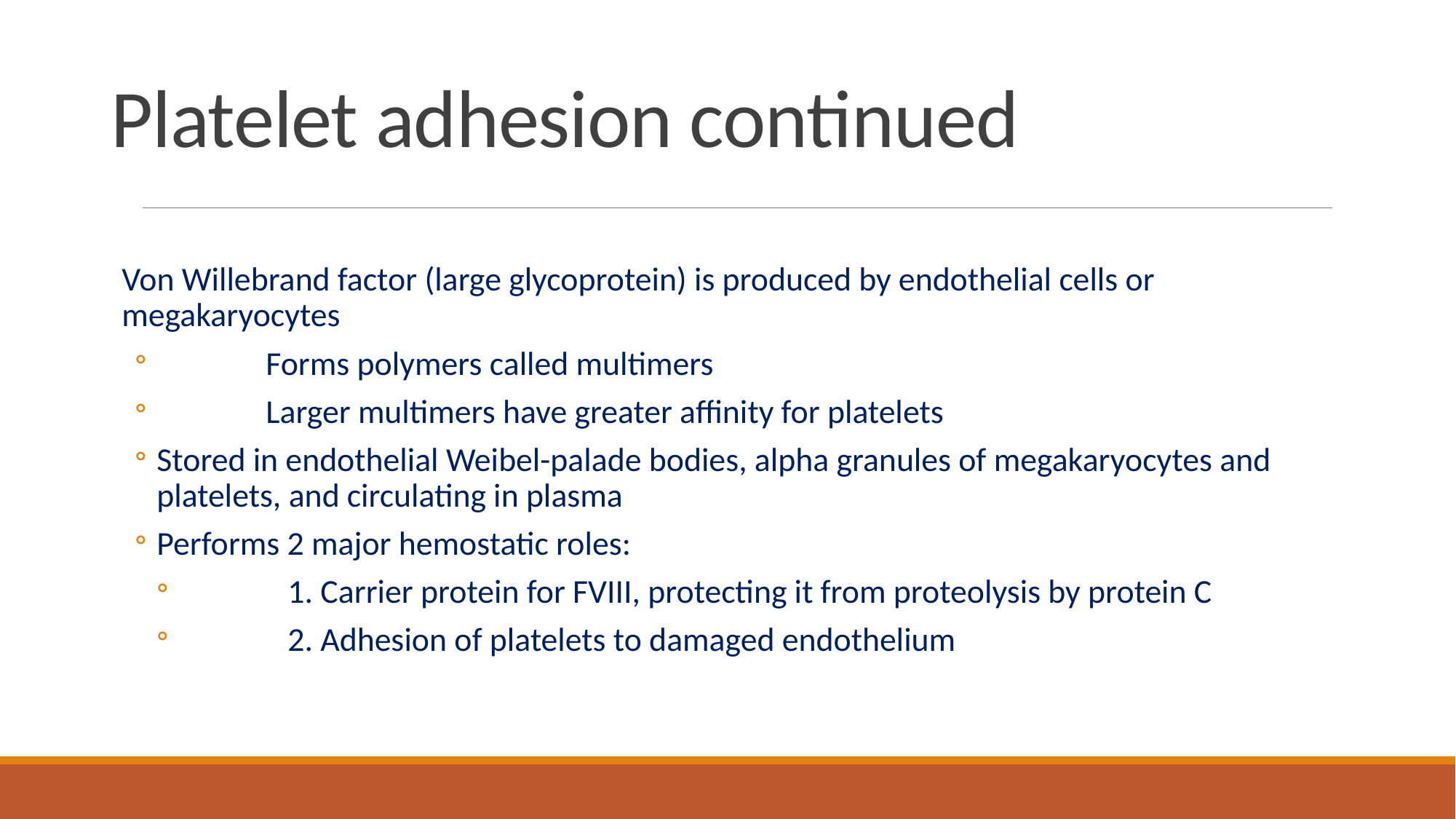

Platelet adhesion continued
# Von Willebrand factor (large glycoprotein) is produced by endothelial cells or megakaryocytes
	Forms polymers called multimers
	Larger multimers have greater affinity for platelets
Stored in endothelial Weibel-palade bodies, alpha granules of megakaryocytes and platelets, and circulating in plasma
Performs 2 major hemostatic roles:
	1. Carrier protein for FVIII, protecting it from proteolysis by protein C
	2. Adhesion of platelets to damaged endothelium